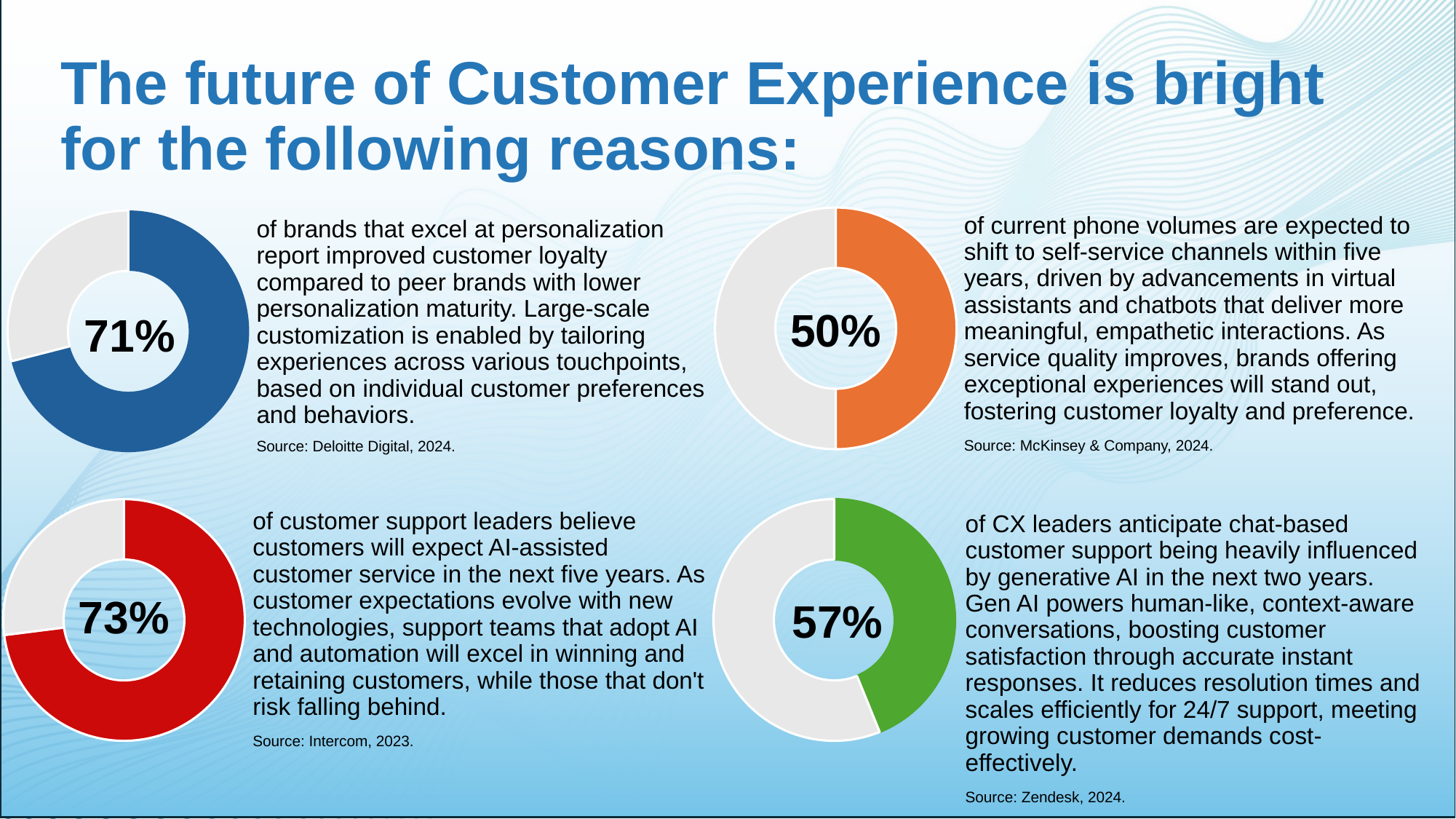

The future of Customer Experience is bright for the following reasons:

### Chart

| Category | Sales |
|---|---|
| 1st Qtr | 50.0 |
| 2nd Qtr | 50.0 |

### Chart

| Category | Sales |
|---|---|
| 1st Qtr | 71.0 |
| 2nd Qtr | 29.0 |
of current phone volumes are expected to shift to self-service channels within five years, driven by advancements in virtual assistants and chatbots that deliver more meaningful, empathetic interactions. As service quality improves, brands offering exceptional experiences will stand out, fostering customer loyalty and preference.
Source: McKinsey & Company, 2024.
of brands that excel at personalization report improved customer loyalty compared to peer brands with lower personalization maturity. Large-scale customization is enabled by tailoring experiences across various touchpoints, based on individual customer preferences and behaviors.
Source: Deloitte Digital, 2024.
50%
71%

### Chart

| Category | Sales |
|---|---|
| 1st Qtr | 73.0 |
| 2nd Qtr | 27.0 |

### Chart

| Category | Sales |
|---|---|
| 1st Qtr | 2.5 |
| 2nd Qtr | 3.2 |
of customer support leaders believe customers will expect AI-assisted customer service in the next five years. As customer expectations evolve with new technologies, support teams that adopt AI and automation will excel in winning and retaining customers, while those that don't risk falling behind.
Source: Intercom, 2023.
of CX leaders anticipate chat-based customer support being heavily influenced by generative AI in the next two years. Gen AI powers human-like, context-aware conversations, boosting customer satisfaction through accurate instant responses. It reduces resolution times and scales efficiently for 24/7 support, meeting growing customer demands cost-effectively.
Source: Zendesk, 2024.
73%
57%